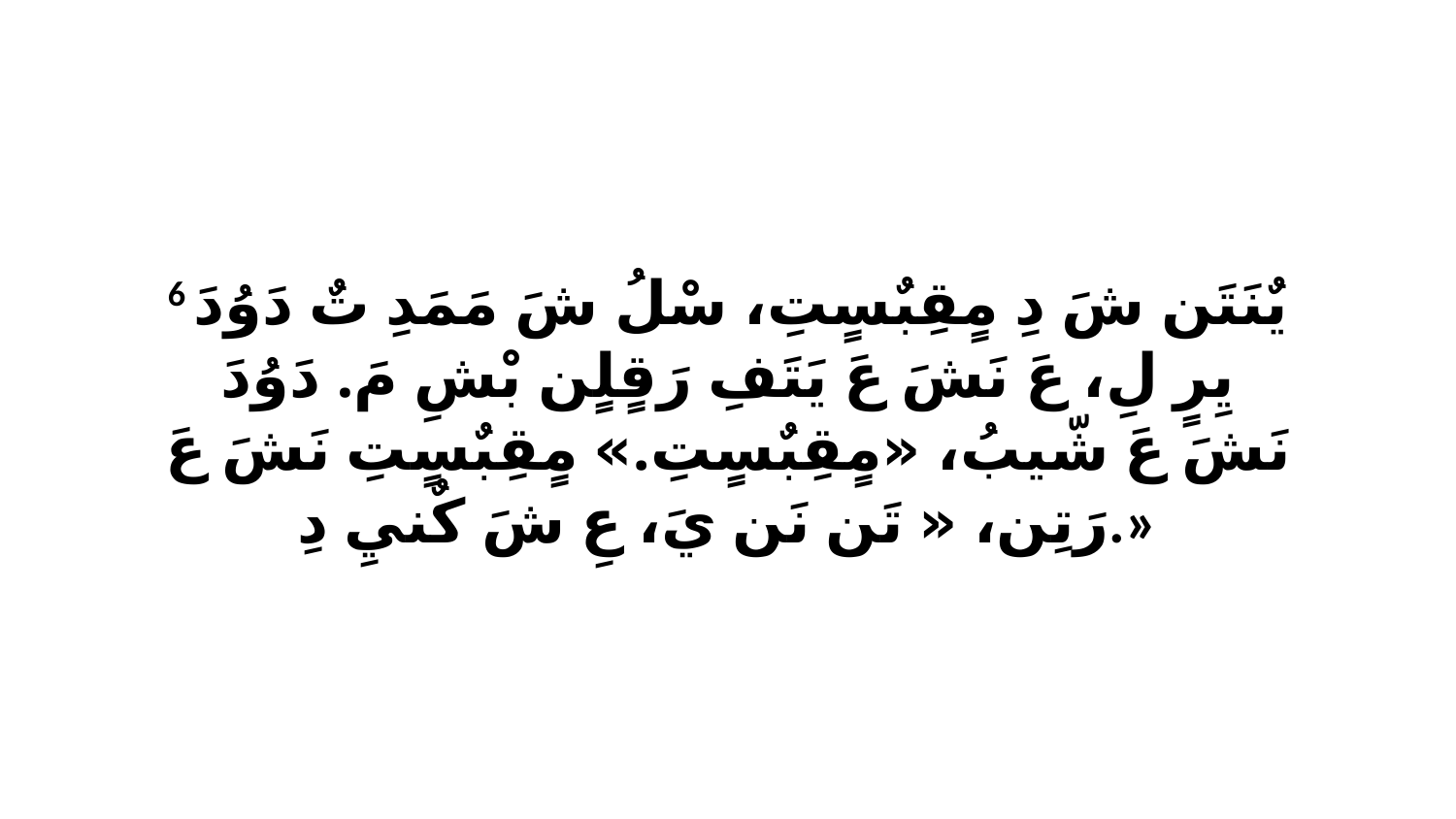

6 يٌنَتَن شَ دِ مٍقِبٌسٍتِ، سْلُ شَ مَمَدِ تٌ دَوُدَ يِرٍ لِ، عَ نَشَ عَ يَتَفِ رَقٍلٍن بْشِ مَ. دَوُدَ نَشَ عَ شّيبُ، «مٍقِبٌسٍتِ.» مٍقِبٌسٍتِ نَشَ عَ رَتِن، «ﭑ تَن نَن يَ، عِ شَ كٌنيِ دِ.»